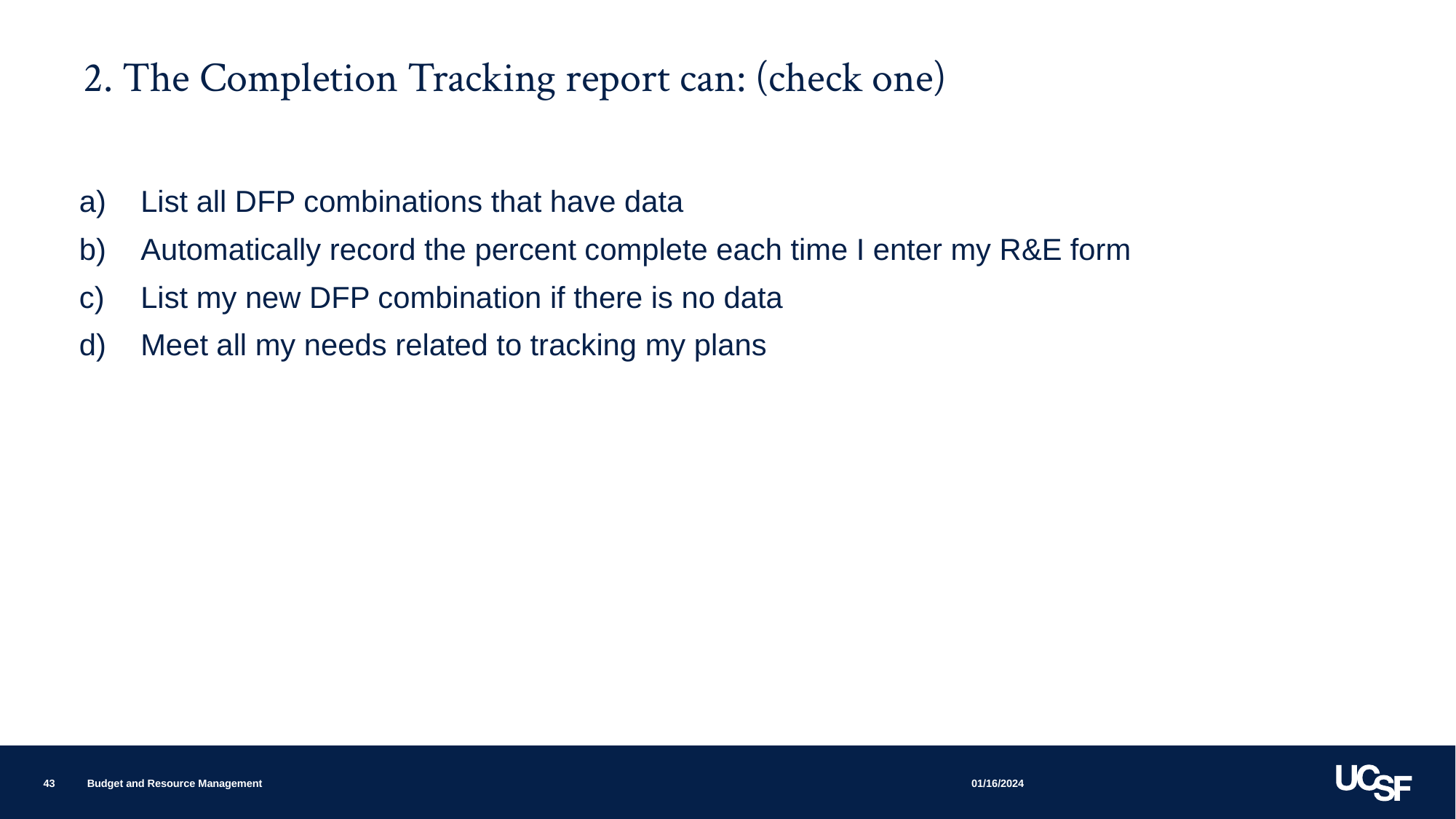

# 2. The Completion Tracking report can: (check one)
List all DFP combinations that have data
Automatically record the percent complete each time I enter my R&E form
List my new DFP combination if there is no data
Meet all my needs related to tracking my plans

01/16/2024
43
Budget and Resource Management